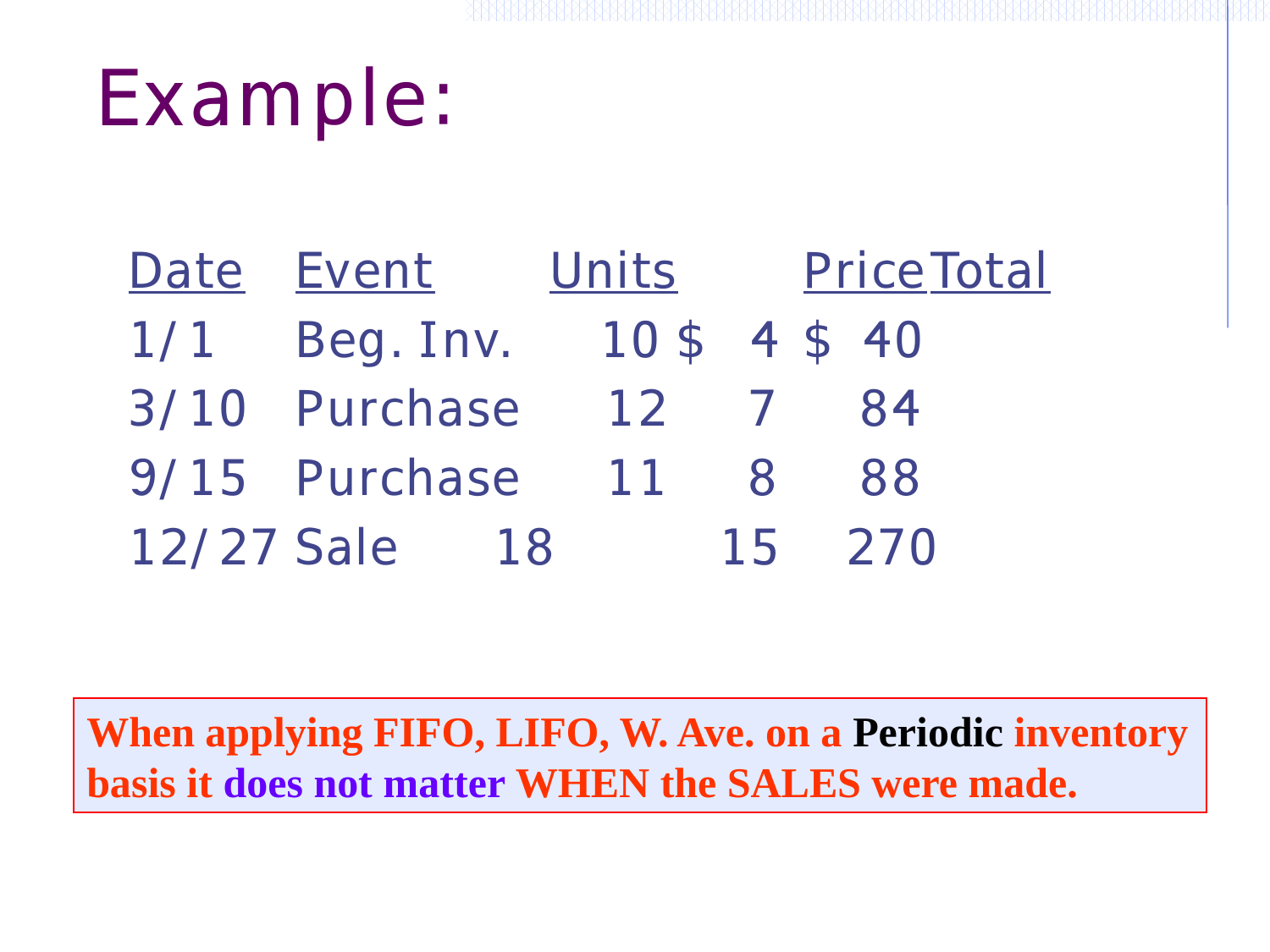

# Example:
Date	Event	Units	Price	Total
1/1	Beg. Inv.      10	$   4	$  40
3/10	Purchase	    12	     7	    84
9/15	Purchase	    11	     8	    88
12/27	Sale	     18	   15	   270

When applying FIFO, LIFO, W. Ave. on a Periodic inventory basis it does not matter WHEN the SALES were made.